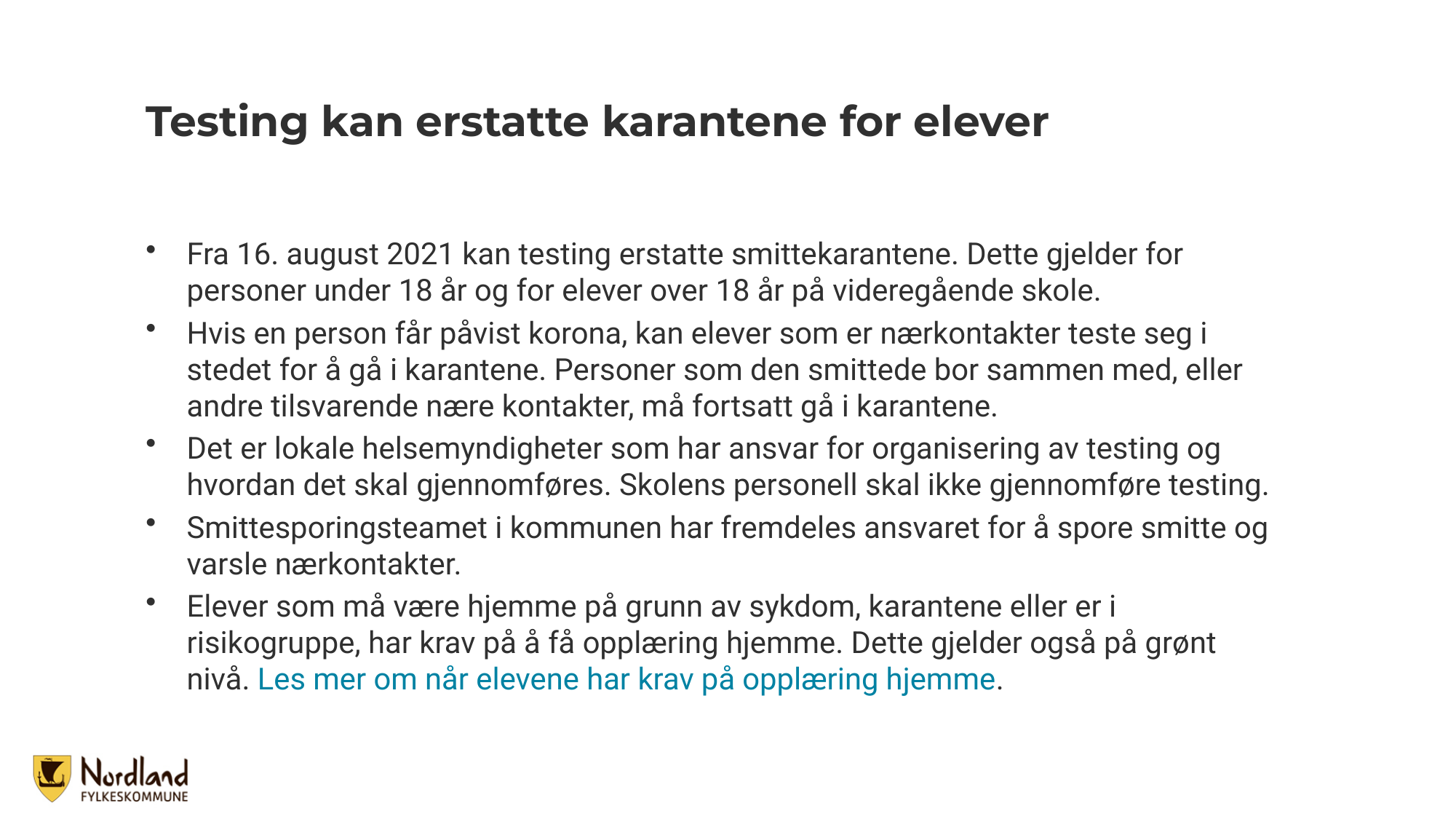

# Testing kan erstatte karantene for elever
Fra 16. august 2021 kan testing erstatte smittekarantene. Dette gjelder for personer under 18 år og for elever over 18 år på videregående skole.
Hvis en person får påvist korona, kan elever som er nærkontakter teste seg i stedet for å gå i karantene. Personer som den smittede bor sammen med, eller andre tilsvarende nære kontakter, må fortsatt gå i karantene.
Det er lokale helsemyndigheter som har ansvar for organisering av testing og hvordan det skal gjennomføres. Skolens personell skal ikke gjennomføre testing.
Smittesporingsteamet i kommunen har fremdeles ansvaret for å spore smitte og varsle nærkontakter.
Elever som må være hjemme på grunn av sykdom, karantene eller er i risikogruppe, har krav på å få opplæring hjemme. Dette gjelder også på grønt nivå. Les mer om når elevene har krav på opplæring hjemme.